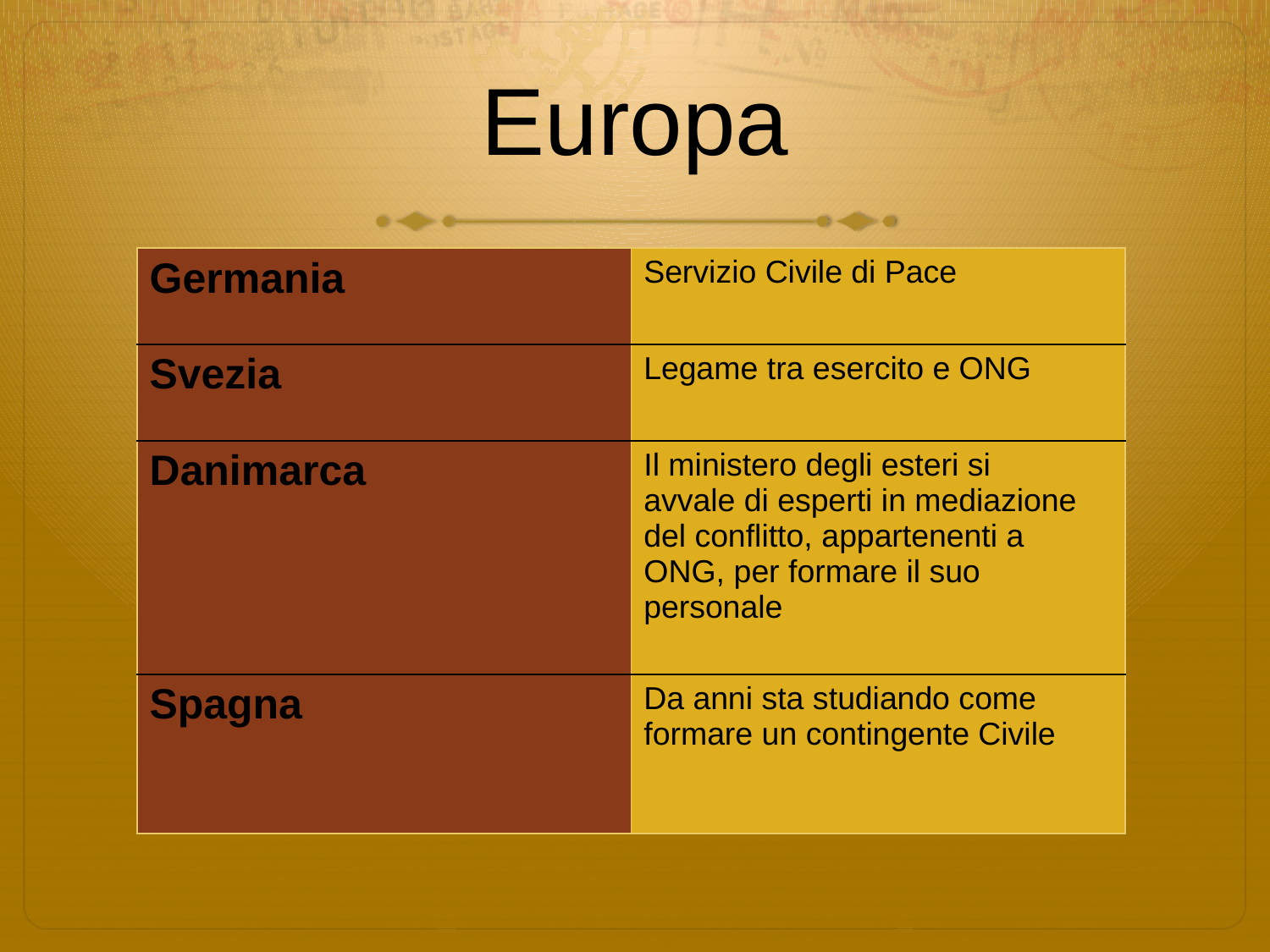

# Europa
| Germania | Servizio Civile di Pace |
| --- | --- |
| Svezia | Legame tra esercito e ONG |
| Danimarca | Il ministero degli esteri si avvale di esperti in mediazione del conflitto, appartenenti a ONG, per formare il suo personale |
| Spagna | Da anni sta studiando come formare un contingente Civile |